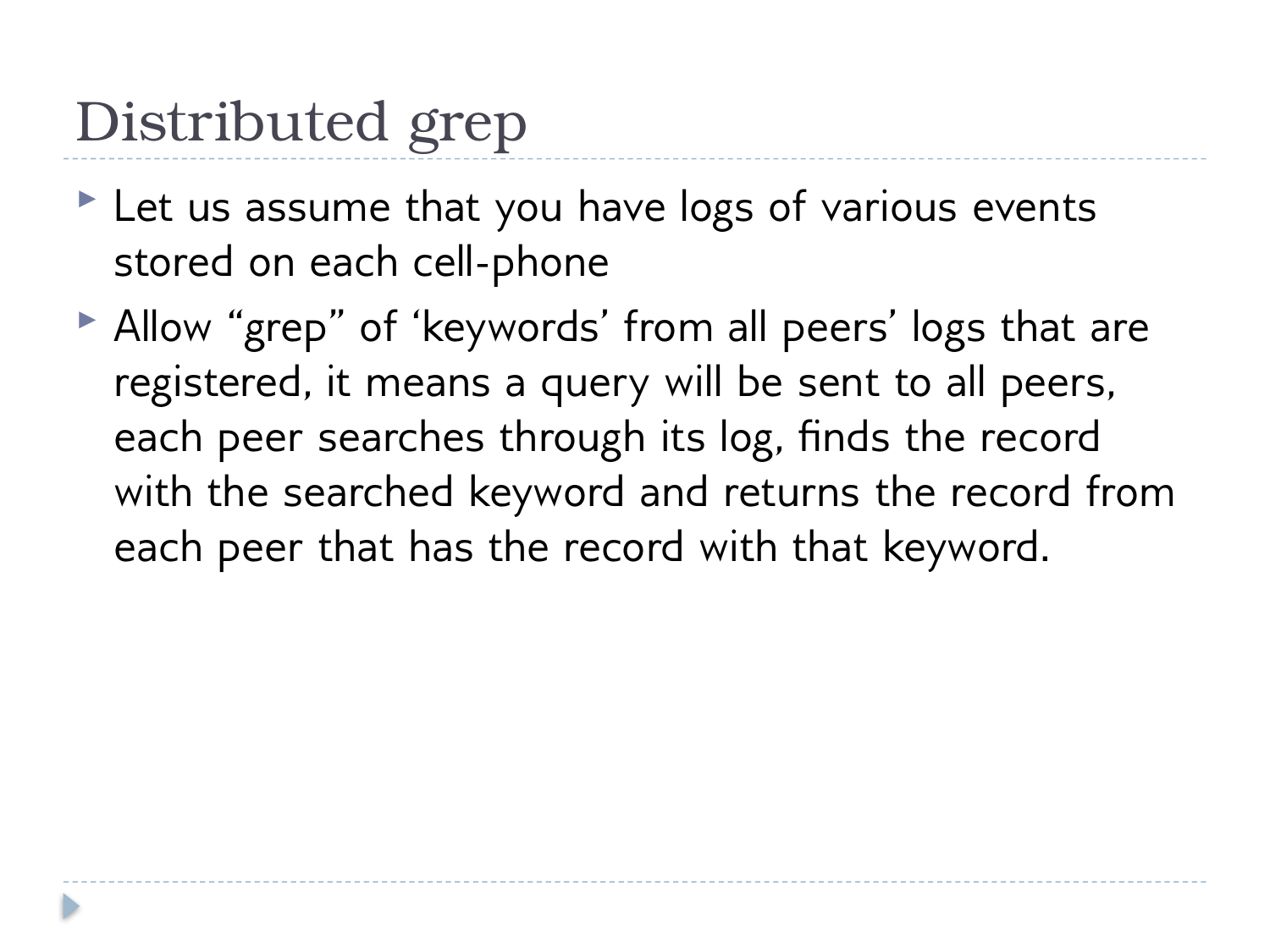

# Distributed grep
Let us assume that you have logs of various events stored on each cell-phone
Allow “grep” of ‘keywords’ from all peers’ logs that are registered, it means a query will be sent to all peers, each peer searches through its log, finds the record with the searched keyword and returns the record from each peer that has the record with that keyword.